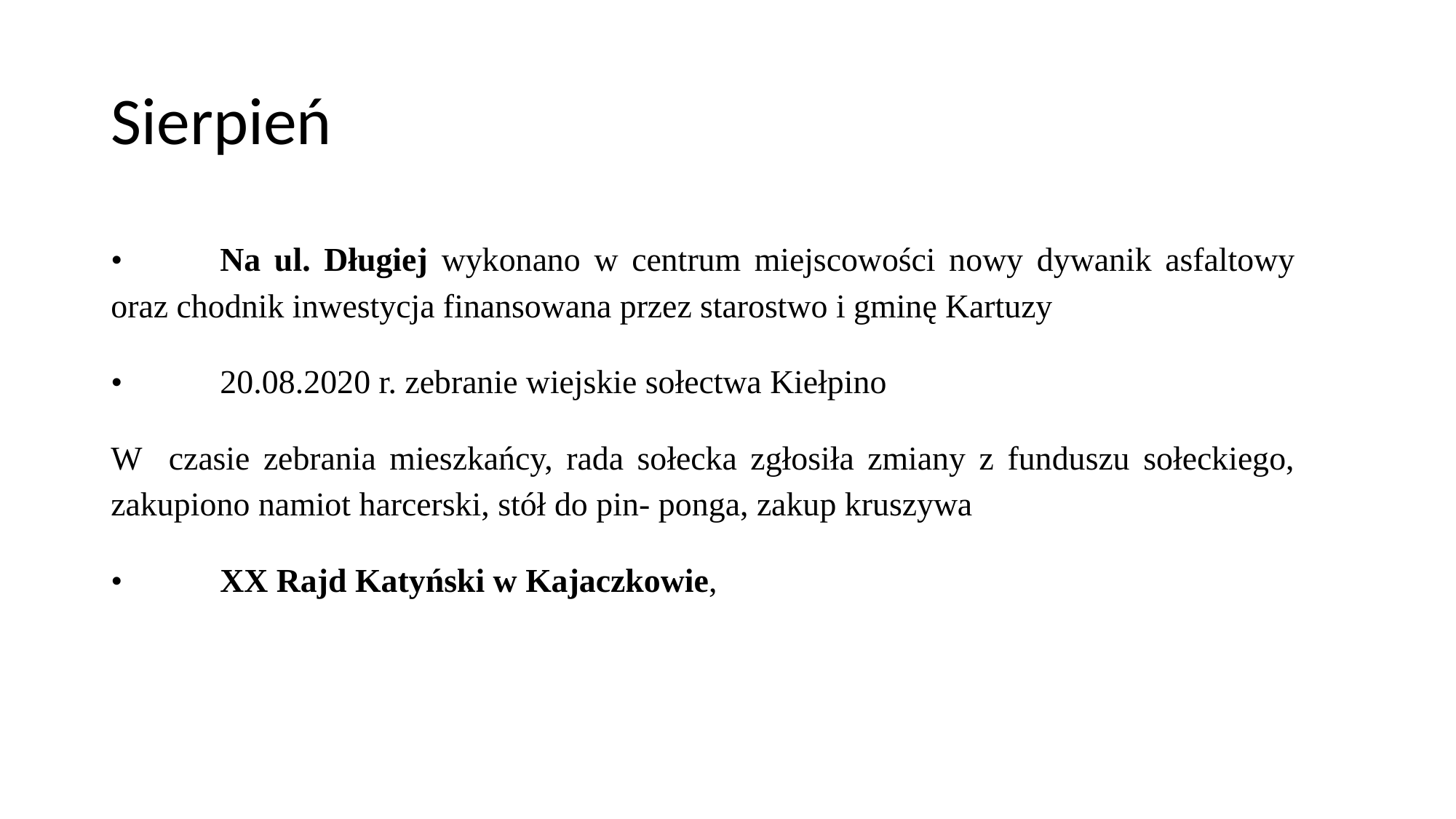

# Sierpień
•	Na ul. Długiej wykonano w centrum miejscowości nowy dywanik asfaltowy oraz chodnik inwestycja finansowana przez starostwo i gminę Kartuzy
•	20.08.2020 r. zebranie wiejskie sołectwa Kiełpino
W  czasie zebrania mieszkańcy, rada sołecka zgłosiła zmiany z funduszu sołeckiego, zakupiono namiot harcerski, stół do pin- ponga, zakup kruszywa
•	XX Rajd Katyński w Kajaczkowie,